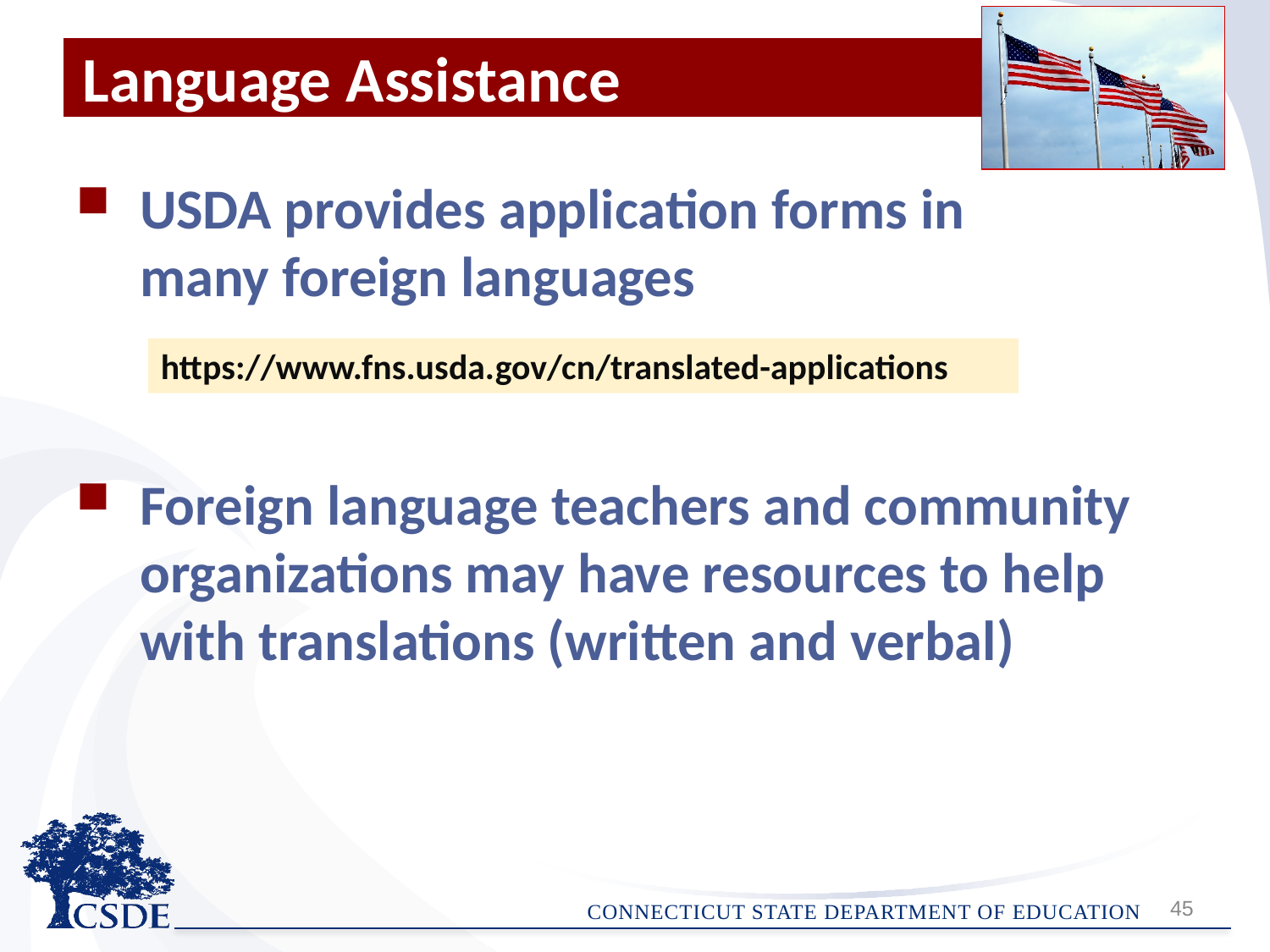

# Language Assistance
USDA provides application forms in
many foreign languages

Foreign language teachers and community organizations may have resources to help with translations (written and verbal)
https://www.fns.usda.gov/cn/translated-applications
45